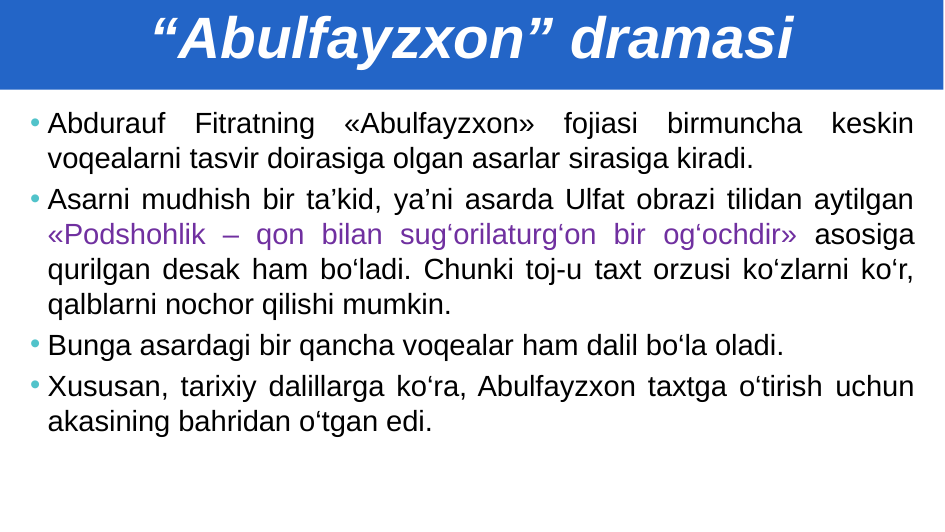

“Abulfayzxon” dramasi
Abdurauf Fitratning «Abulfayzxon» fojiasi birmuncha keskin voqealarni tasvir doirasiga olgan asarlar sirasiga kiradi.
Asarni mudhish bir ta’kid, ya’ni asarda Ulfat obrazi tilidan aytilgan «Podshohlik – qon bilan sug‘orilaturg‘on bir og‘ochdir» asosiga qurilgan desak ham bo‘ladi. Chunki toj-u taxt orzusi ko‘zlarni ko‘r, qalblarni nochor qilishi mumkin.
Bunga asardagi bir qancha voqealar ham dalil bo‘la oladi.
Xususan, tarixiy dalillarga ko‘ra, Abulfayzxon taxtga o‘tirish uchun akasining bahridan o‘tgan edi.